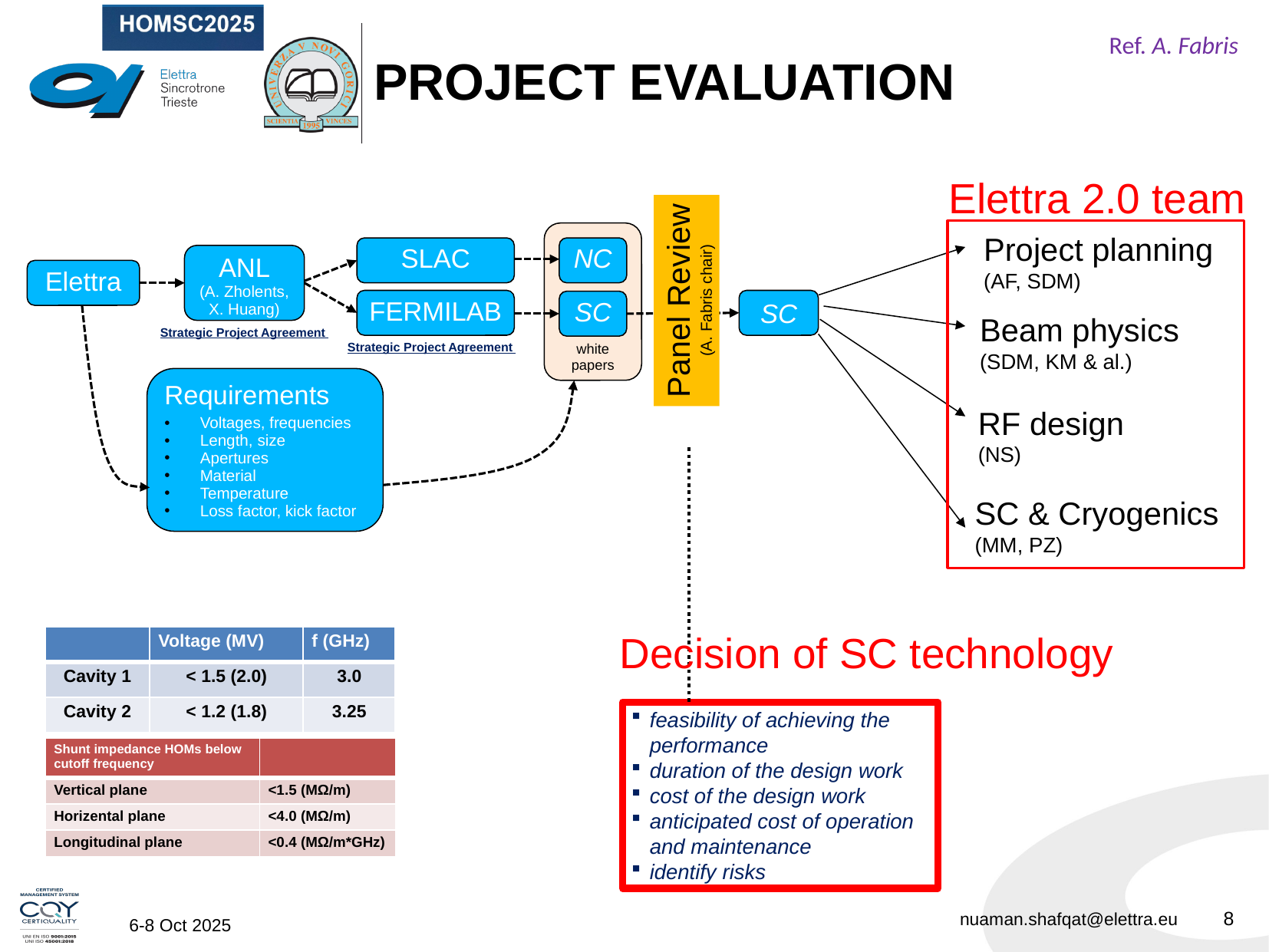

Project Evaluation
Ref. A. Fabris
Elettra 2.0 team

Project planning
(AF, SDM)
Beam physics
(SDM, KM & al.)
RF design
(NS)
SC & Cryogenics
(MM, PZ)

SLAC
NC
ANL
(A. Zholents, X. Huang)
Elettra
Panel Review
(A. Fabris chair)
FERMILAB
SC
SC

Strategic Project Agreement
white papers
Strategic Project Agreement

Requirements
Voltages, frequencies
Length, size
Apertures
Material
Temperature
Loss factor, kick factor
Decision of SC technology
feasibility of achieving the performance
duration of the design work
cost of the design work
anticipated cost of operation and maintenance
identify risks
|  | Voltage (MV) | f (GHz) |
| --- | --- | --- |
| Cavity 1 | < 1.5 (2.0) | 3.0 |
| Cavity 2 | < 1.2 (1.8) | 3.25 |
| Shunt impedance HOMs below cutoff frequency |  |
| --- | --- |
| Vertical plane | <1.5 (MΩ/m) |
| Horizental plane | <4.0 (MΩ/m) |
| Longitudinal plane | <0.4 (MΩ/m\*GHz) |
8